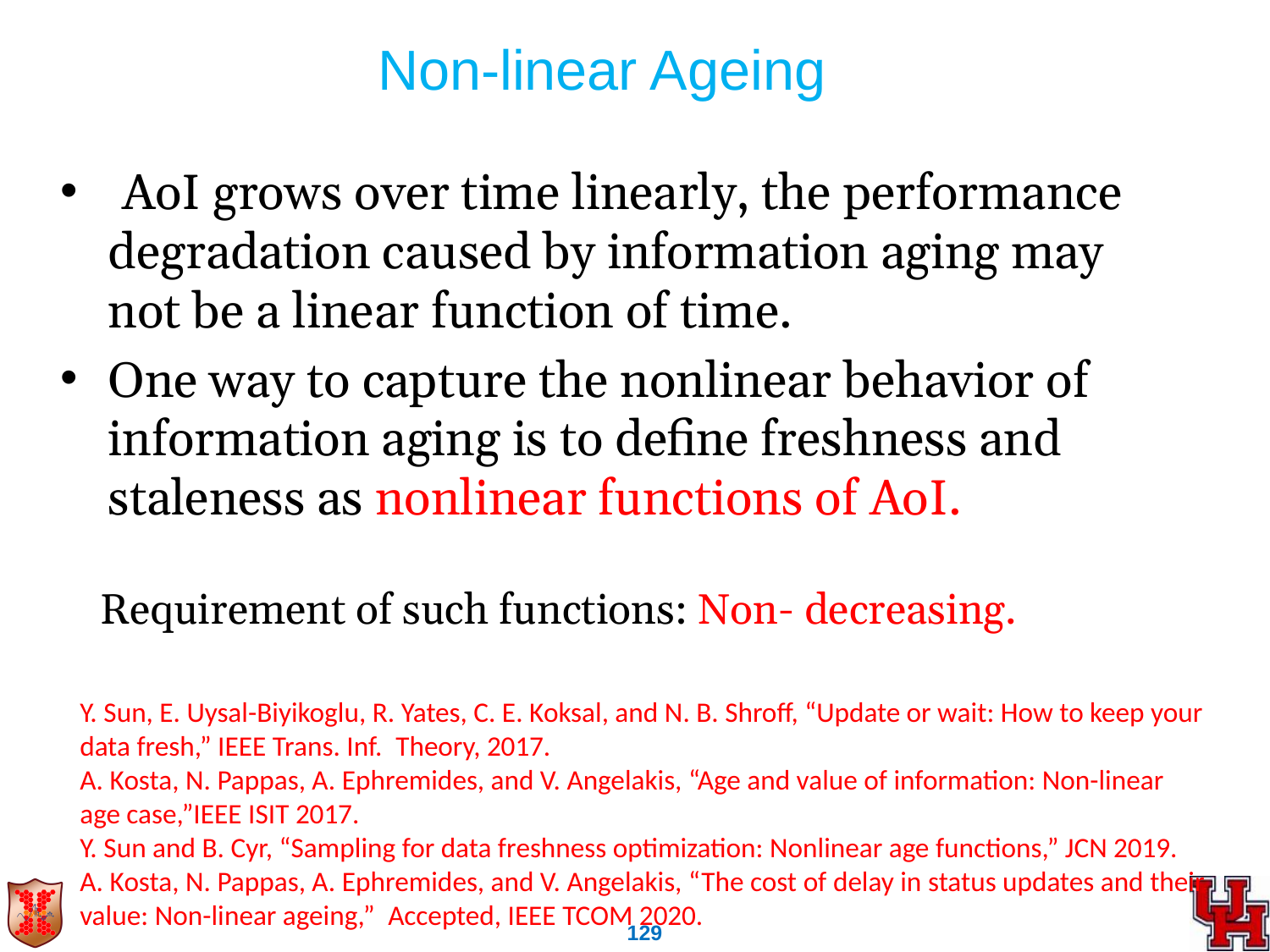

Non-linear Ageing
 AoI grows over time linearly, the performance degradation caused by information aging may not be a linear function of time.
One way to capture the nonlinear behavior of information aging is to define freshness and staleness as nonlinear functions of AoI.

Requirement of such functions: Non- decreasing.
Y. Sun, E. Uysal-Biyikoglu, R. Yates, C. E. Koksal, and N. B. Shroff, “Update or wait: How to keep your data fresh,” IEEE Trans. Inf.  Theory, 2017.
A. Kosta, N. Pappas, A. Ephremides, and V. Angelakis, “Age and value of information: Non-linear age case,”IEEE ISIT 2017.
Y. Sun and B. Cyr, “Sampling for data freshness optimization: Nonlinear age functions,” JCN 2019.
A. Kosta, N. Pappas, A. Ephremides, and V. Angelakis, “The cost of delay in status updates and their value: Non-linear ageing,”  Accepted, IEEE TCOM 2020.
129